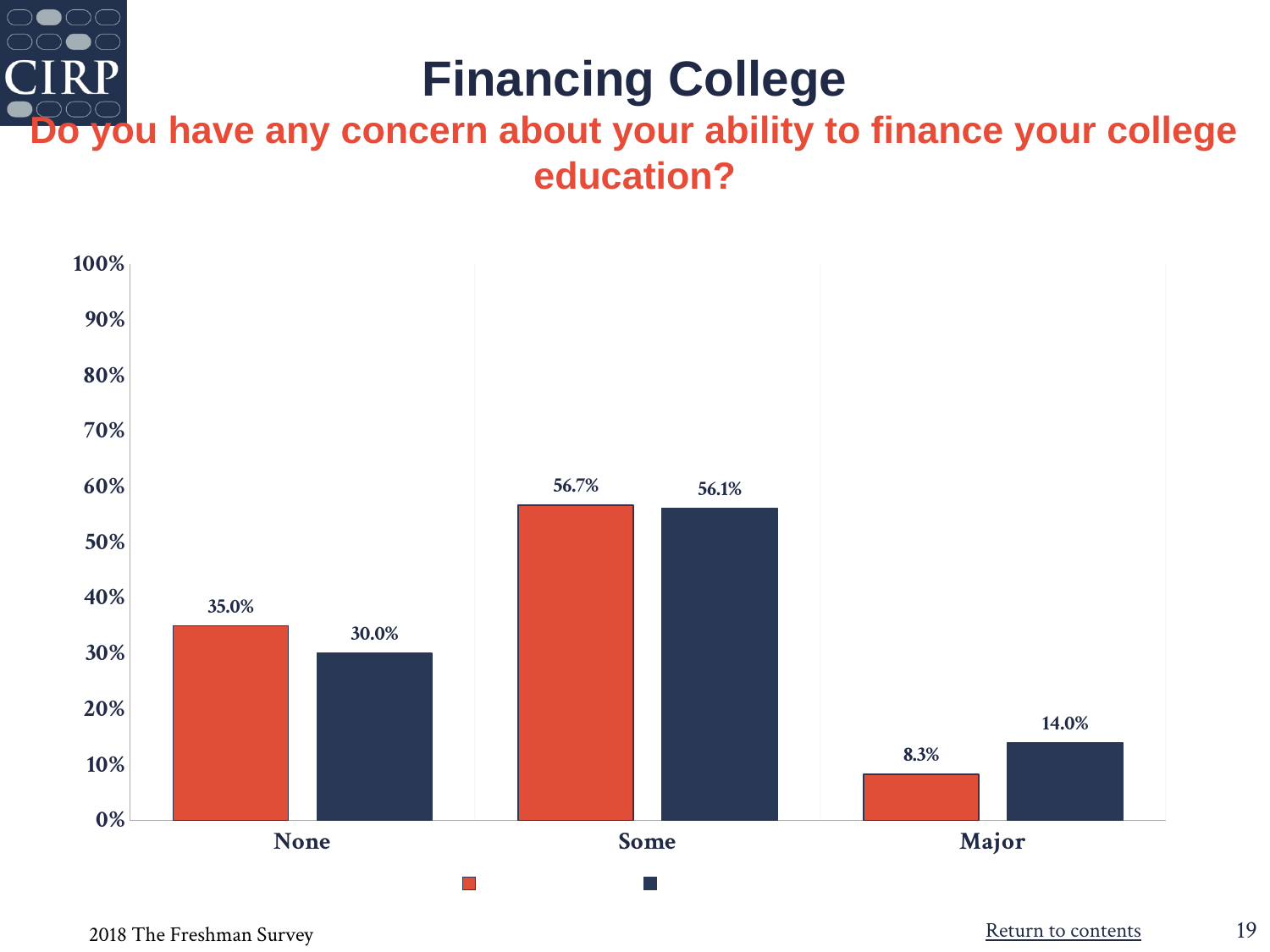

# Financing College Do you have any concern about your ability to finance your college education?

### Chart

| Category | Your Institution | Comparison Group |
|---|---|---|
| None | 0.35 | 0.3 |
| Some | 0.567 | 0.561 |
| Major | 0.083 | 0.14 |
2018 The Freshman Survey
19